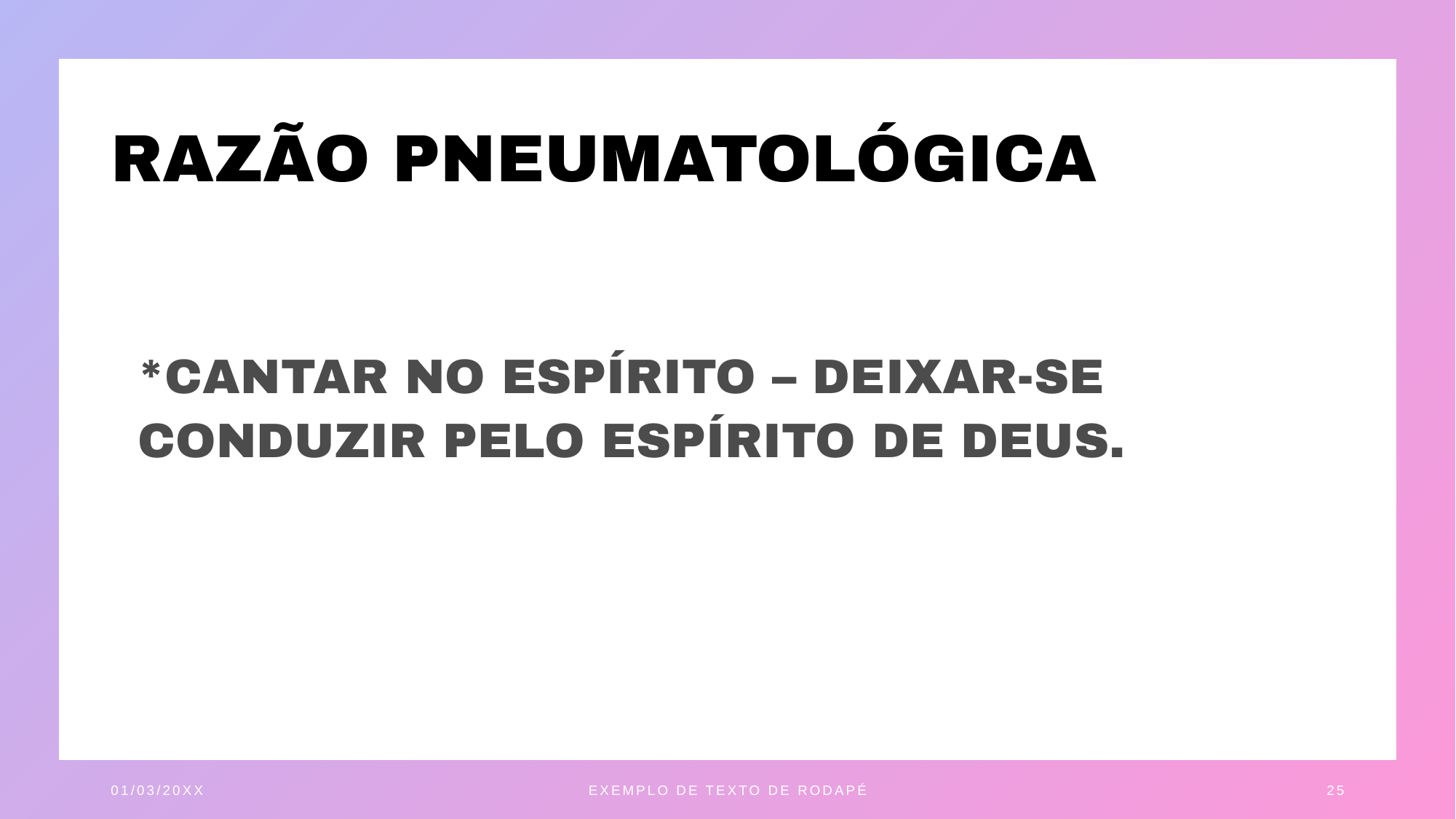

# RAZÃO PNEUMATOLÓGICA

*CANTAR NO ESPÍRITO – DEIXAR-SE CONDUZIR PELO ESPÍRITO DE DEUS.
01/03/20XX
EXEMPLO DE TEXTO DE RODAPÉ
25